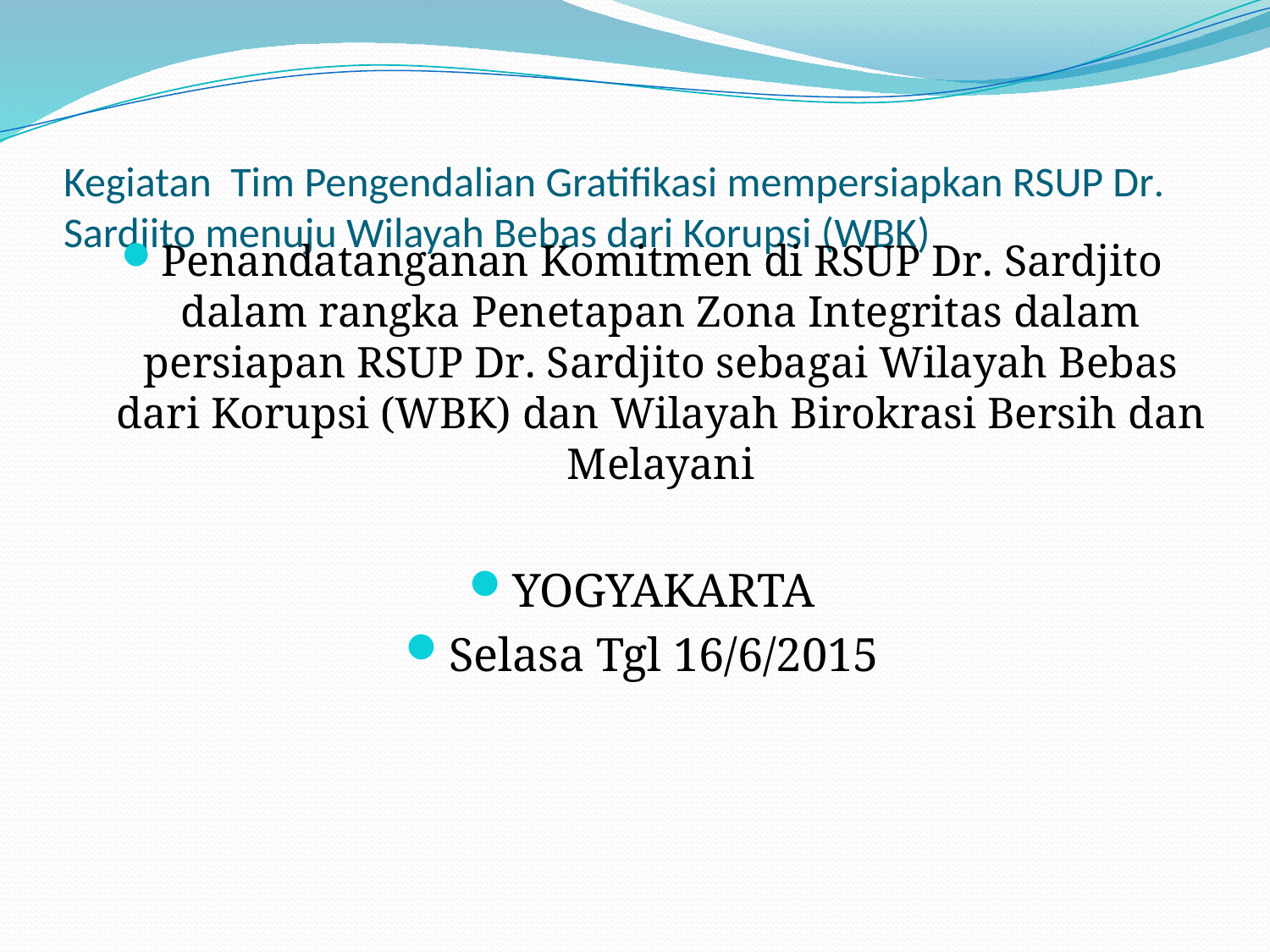

# Kegiatan  Tim Pengendalian Gratifikasi mempersiapkan RSUP Dr. Sardjito menuju Wilayah Bebas dari Korupsi (WBK)
Penandatanganan Komitmen di RSUP Dr. Sardjito dalam rangka Penetapan Zona Integritas dalam persiapan RSUP Dr. Sardjito sebagai Wilayah Bebas dari Korupsi (WBK) dan Wilayah Birokrasi Bersih dan Melayani

YOGYAKARTA
Selasa Tgl 16/6/2015